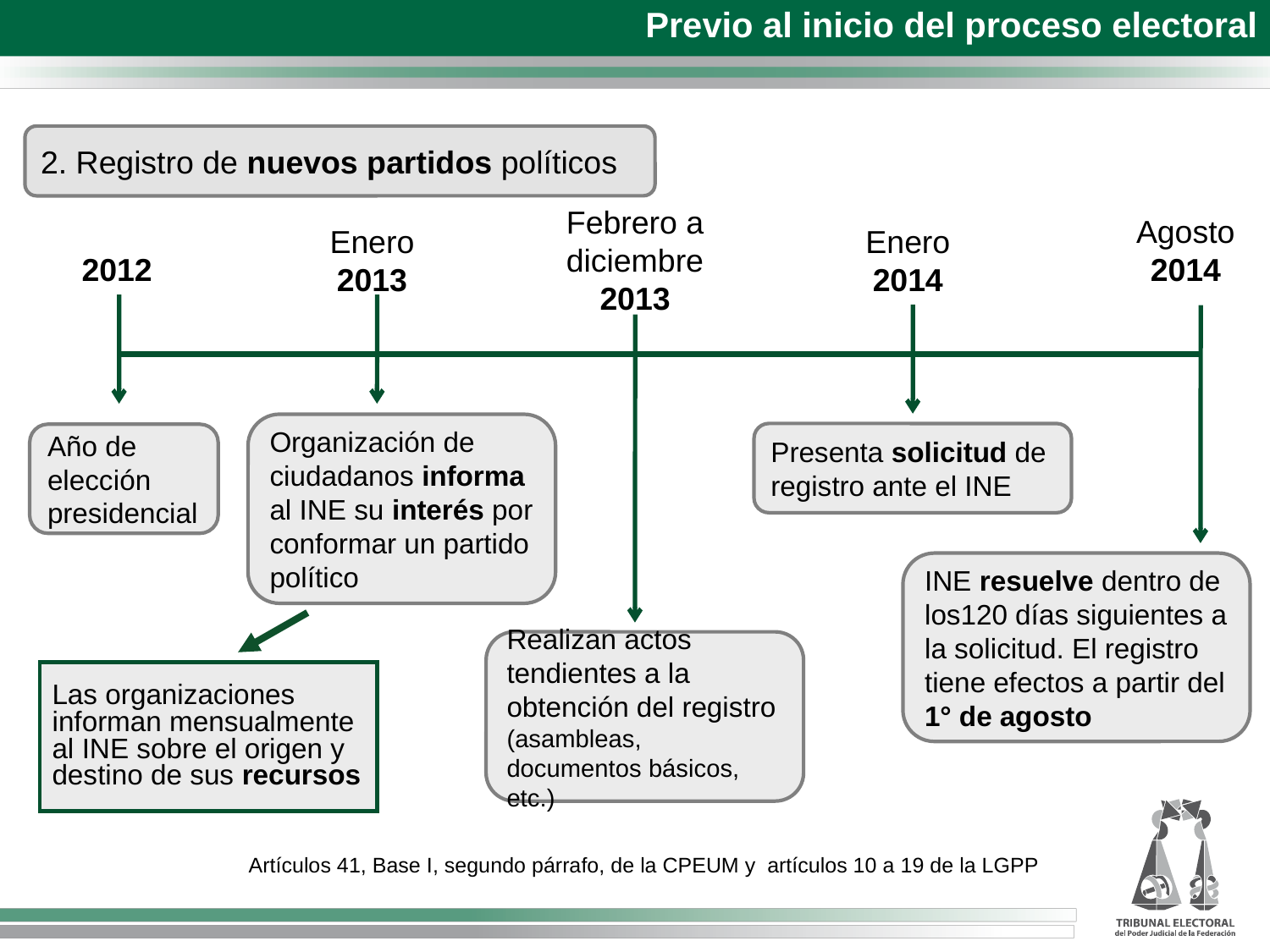

Previo al inicio del proceso electoral
2. Registro de nuevos partidos políticos

Febrero a diciembre 2013
Agosto
2014
Enero 2013
Enero 2014
2012
Organización de ciudadanos informa al INE su interés por conformar un partido político
Presenta solicitud de registro ante el INE
Año de elección presidencial
INE resuelve dentro de los120 días siguientes a la solicitud. El registro tiene efectos a partir del 1° de agosto

Realizan actos tendientes a la obtención del registro
(asambleas, documentos básicos, etc.)
Las organizaciones informan mensualmente al INE sobre el origen y destino de sus recursos
Artículos 41, Base I, segundo párrafo, de la CPEUM y  artículos 10 a 19 de la LGPP